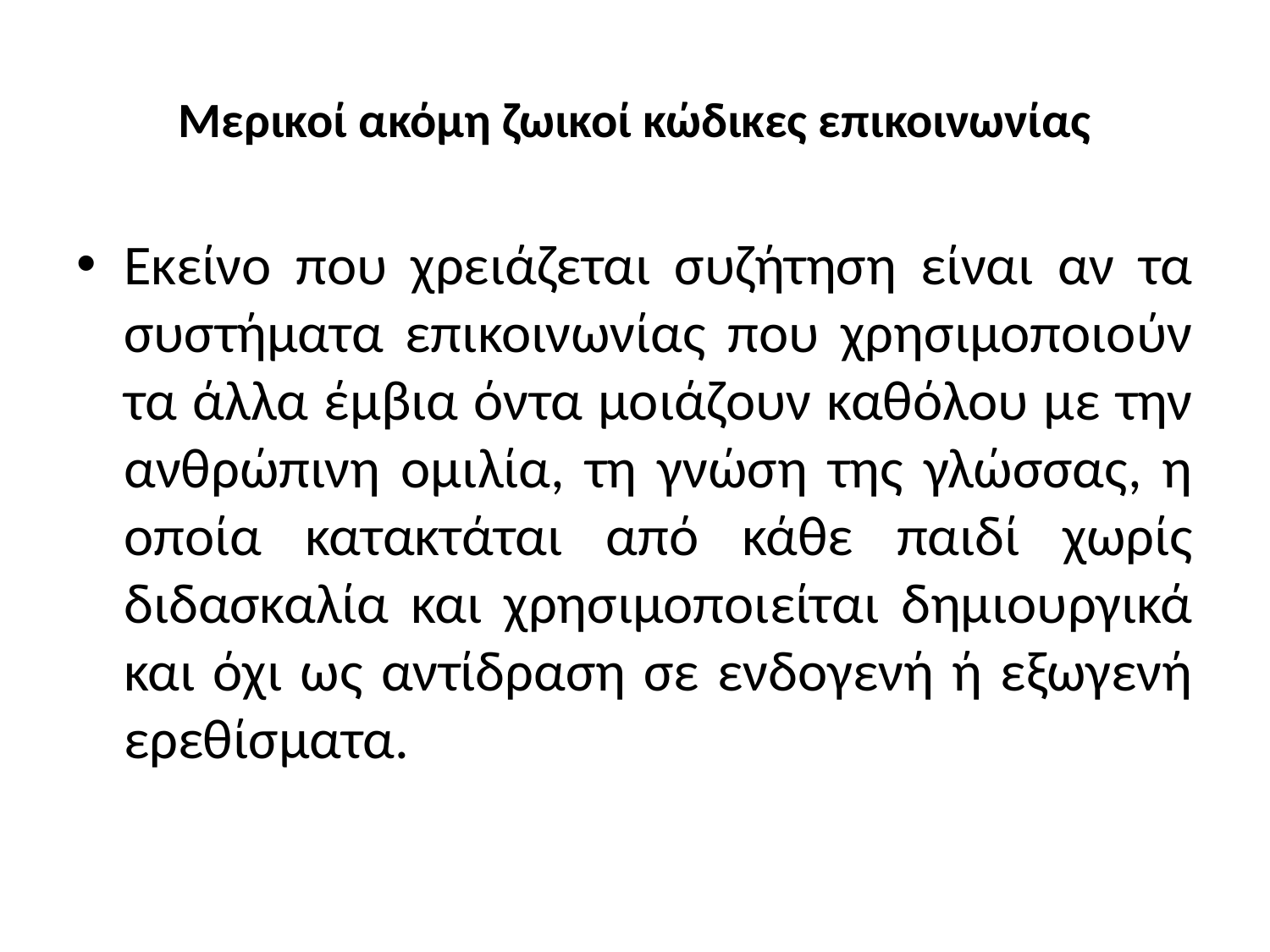

# Μερικοί ακόμη ζωικοί κώδικες επικοινωνίας
Εκείνο που χρειάζεται συζήτηση είναι αν τα συστήματα επικοινωνίας που χρησιμοποιούν τα άλλα έμβια όντα μοιάζουν καθόλου με την ανθρώπινη ομιλία, τη γνώση της γλώσσας, η οποία κατακτάται από κάθε παιδί χωρίς διδασκαλία και χρησιμοποιείται δημιουργικά και όχι ως αντίδραση σε ενδογενή ή εξωγενή ερεθίσματα.